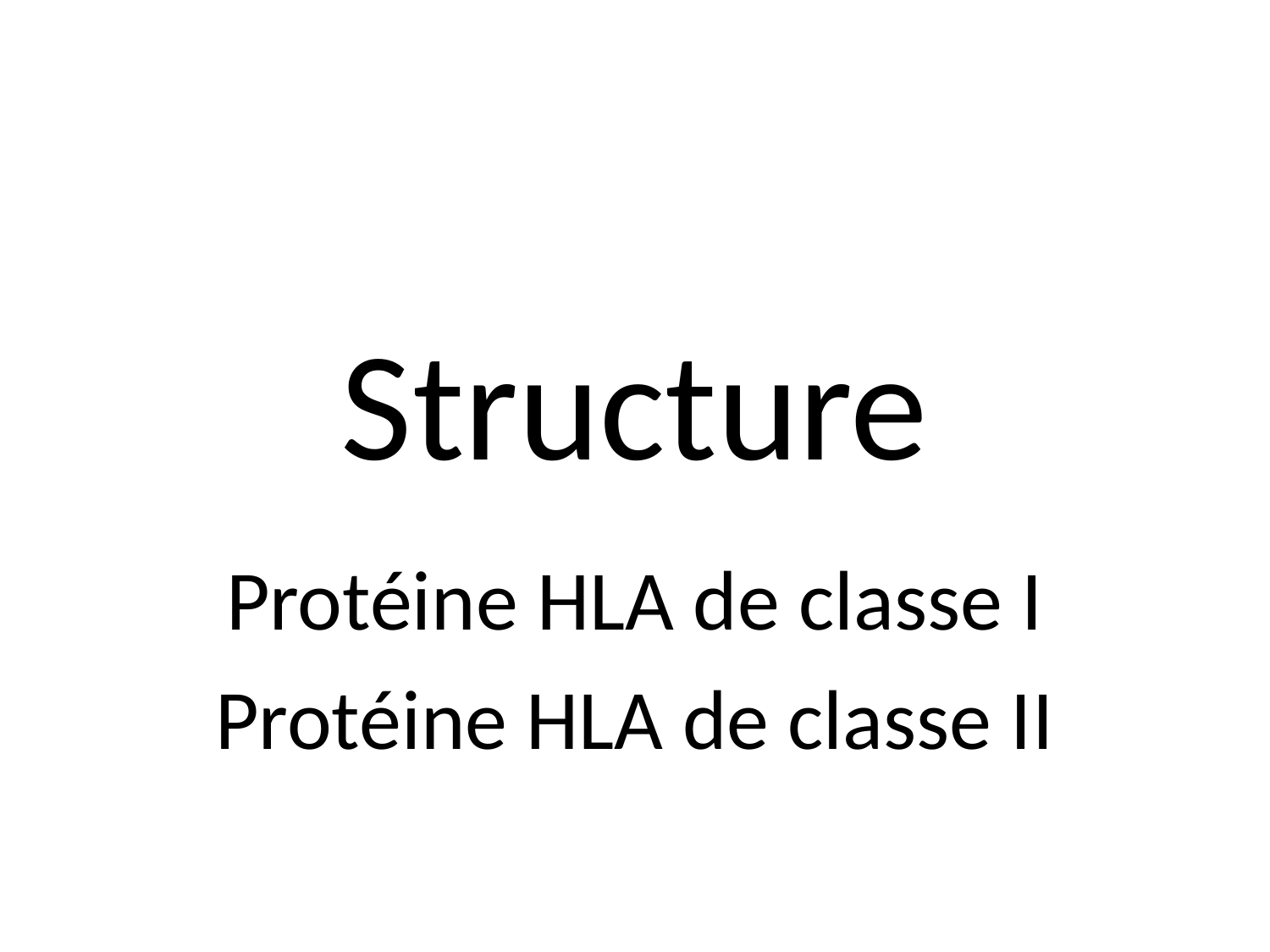

# Structure
Protéine HLA de classe I
Protéine HLA de classe II
Immunologie fondamentale par le Pr A GHAFFOUR
28